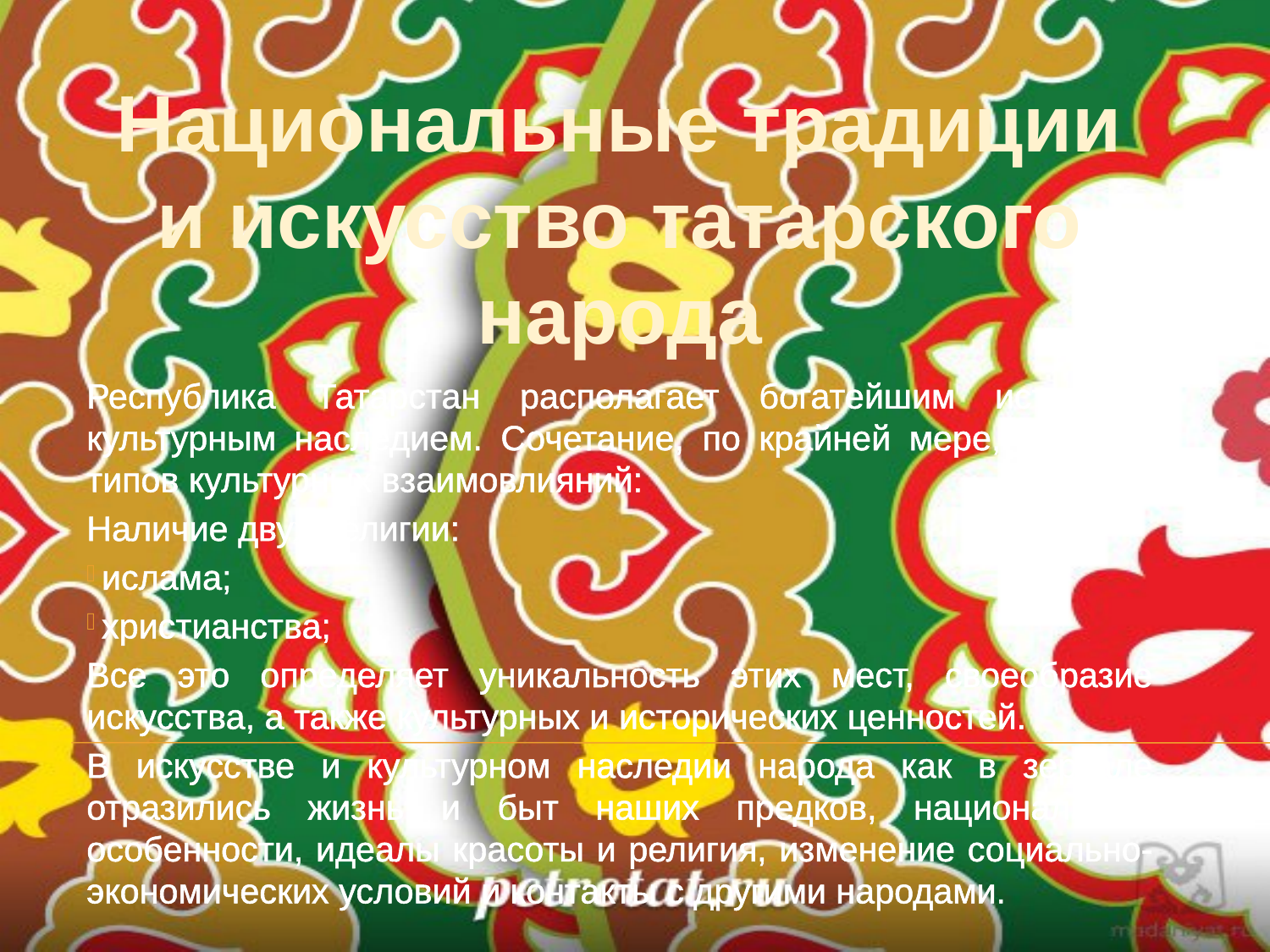

# Национальные традиции и искусство татарского народа
Республика Татарстан располагает богатейшим историко-культурным наследием. Сочетание, по крайней мере, четырех типов культурных взаимовлияний:
Наличие двух религии:
 ислама;
 христианства;
Все это определяет уникальность этих мест, своеобразие искусства, а также культурных и исторических ценностей.
В искусстве и культурном наследии народа как в зеркале отразились жизнь и быт наших предков, национальные особенности, идеалы красоты и религия, изменение социально-экономических условий и контакты с другими народами.